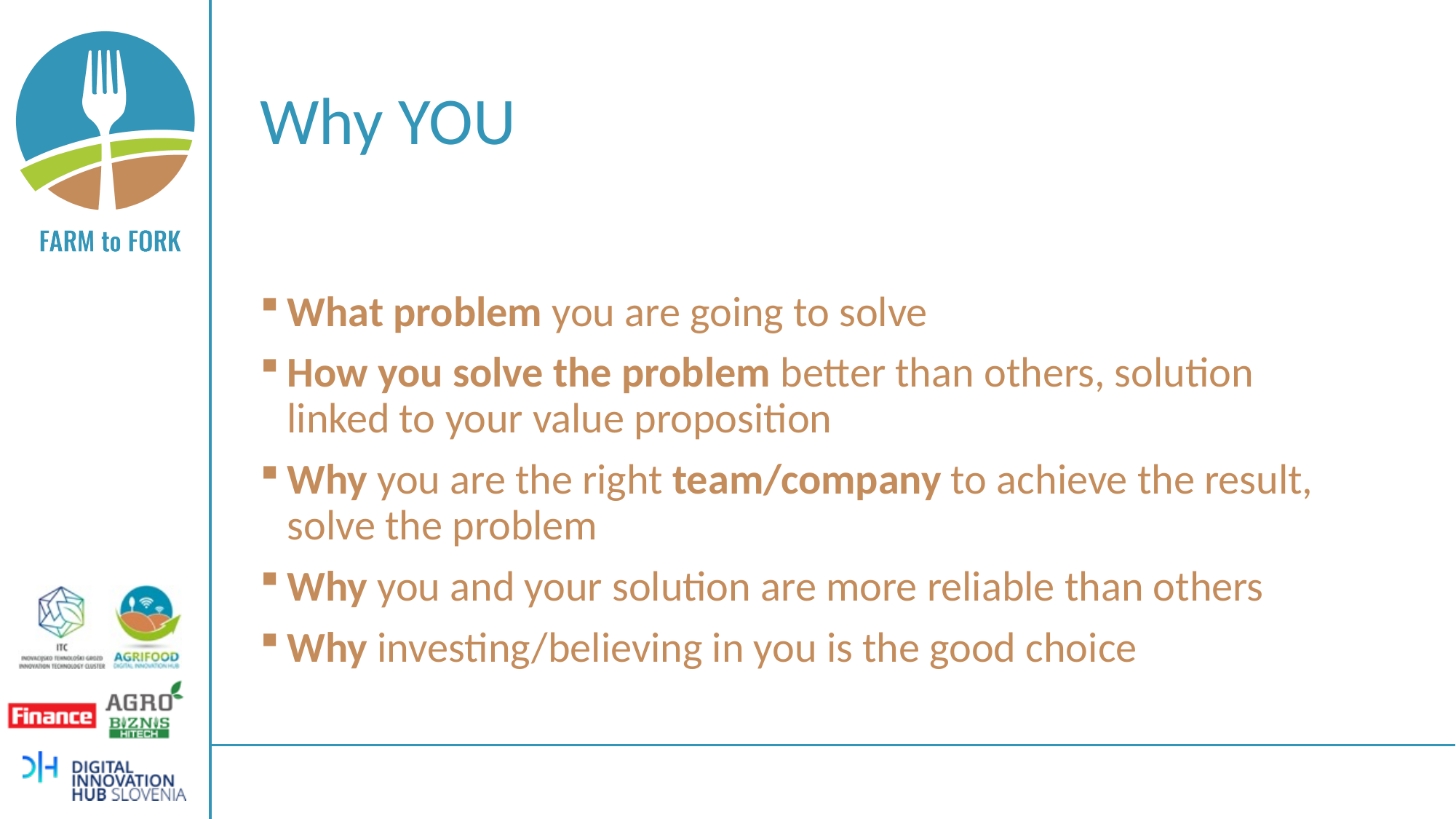

# Why YOU

What problem you are going to solve
How you solve the problem better than others, solution linked to your value proposition
Why you are the right team/company to achieve the result, solve the problem
Why you and your solution are more reliable than others
Why investing/believing in you is the good choice